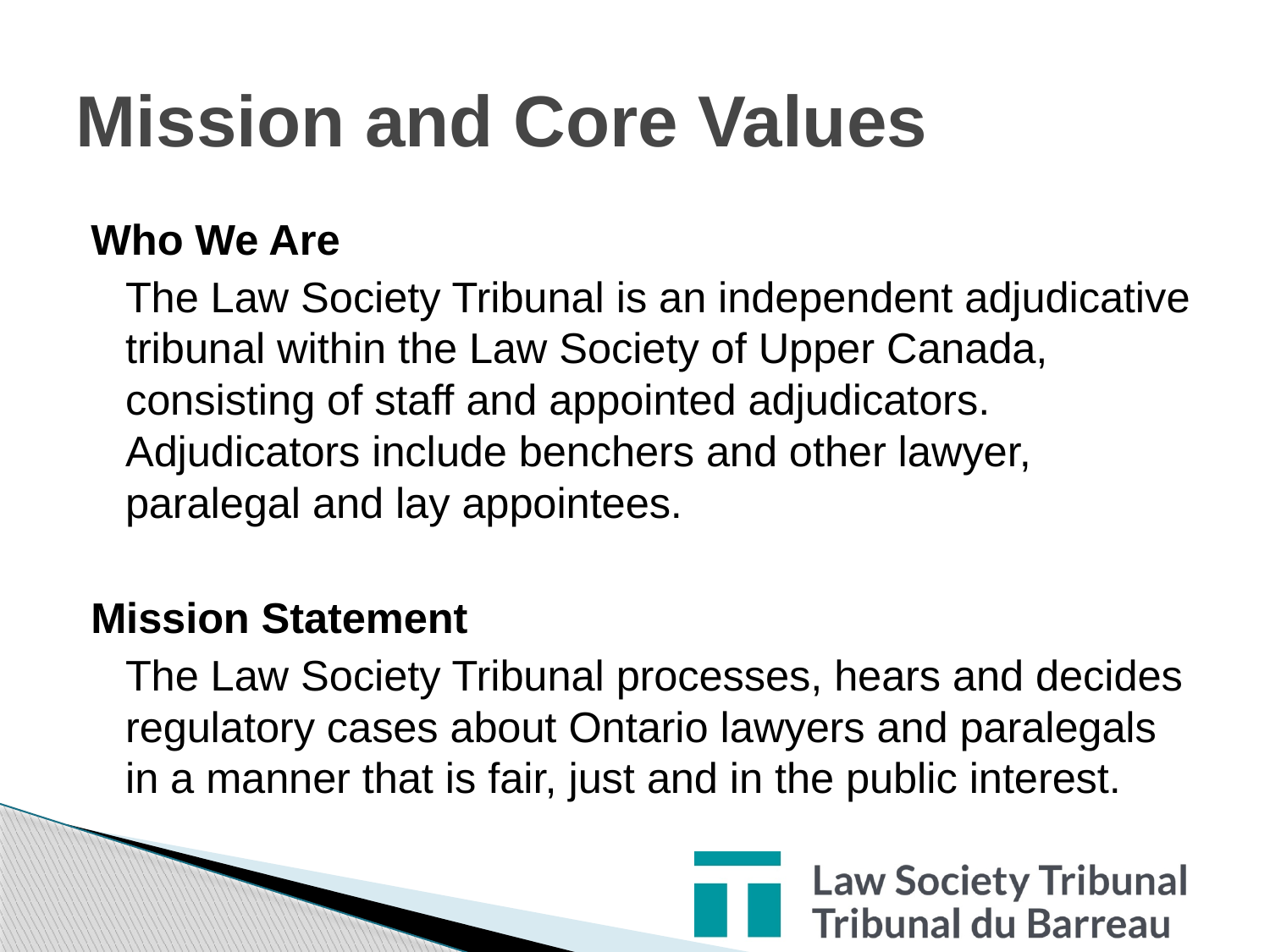

# Mission and Core Values
Who We Are
	The Law Society Tribunal is an independent adjudicative tribunal within the Law Society of Upper Canada, consisting of staff and appointed adjudicators. Adjudicators include benchers and other lawyer, paralegal and lay appointees.

Mission Statement
	The Law Society Tribunal processes, hears and decides regulatory cases about Ontario lawyers and paralegals in a manner that is fair, just and in the public interest.